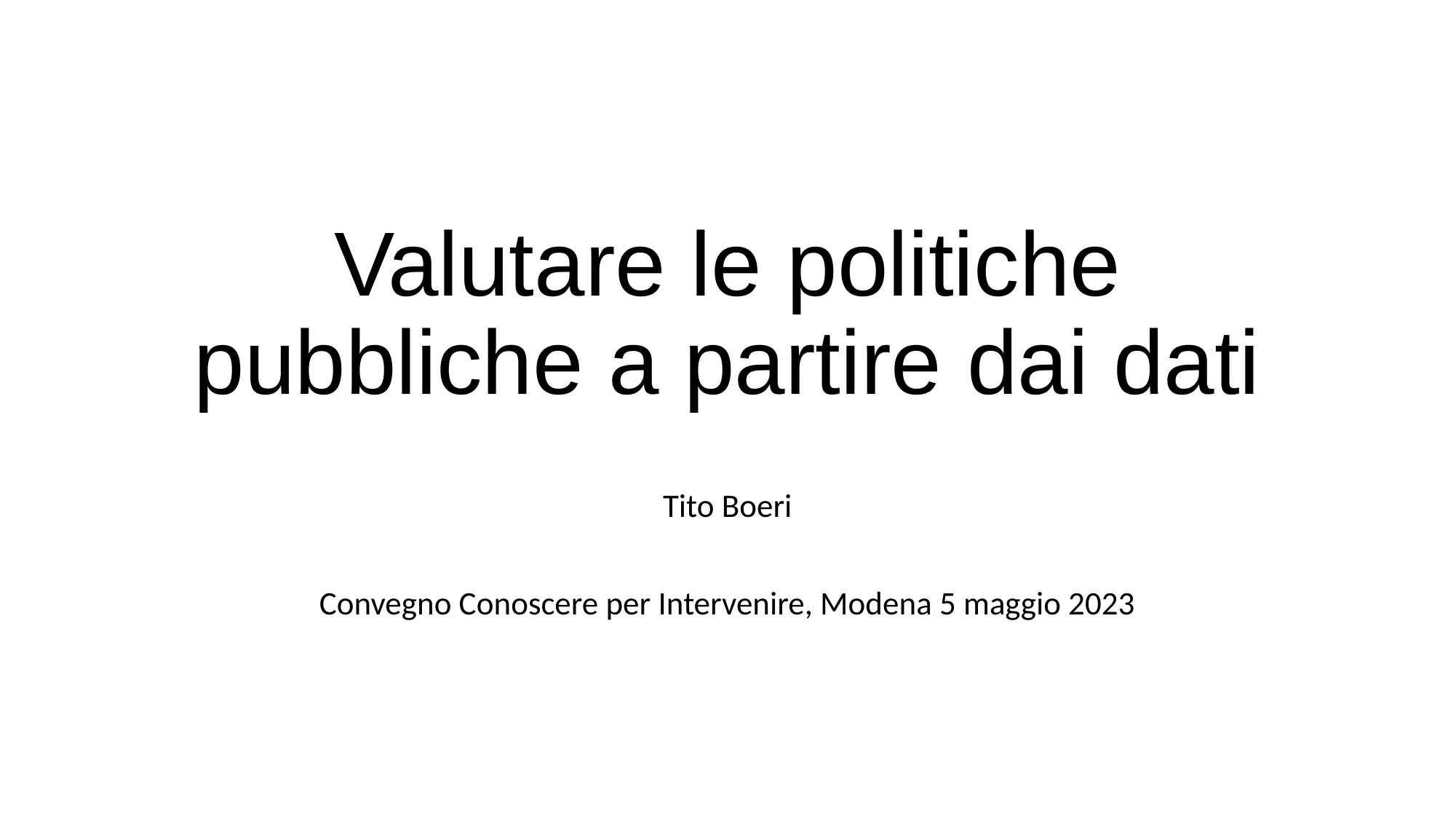

# Valutare le politiche pubbliche a partire dai dati

Tito Boeri

Convegno Conoscere per Intervenire, Modena 5 maggio 2023